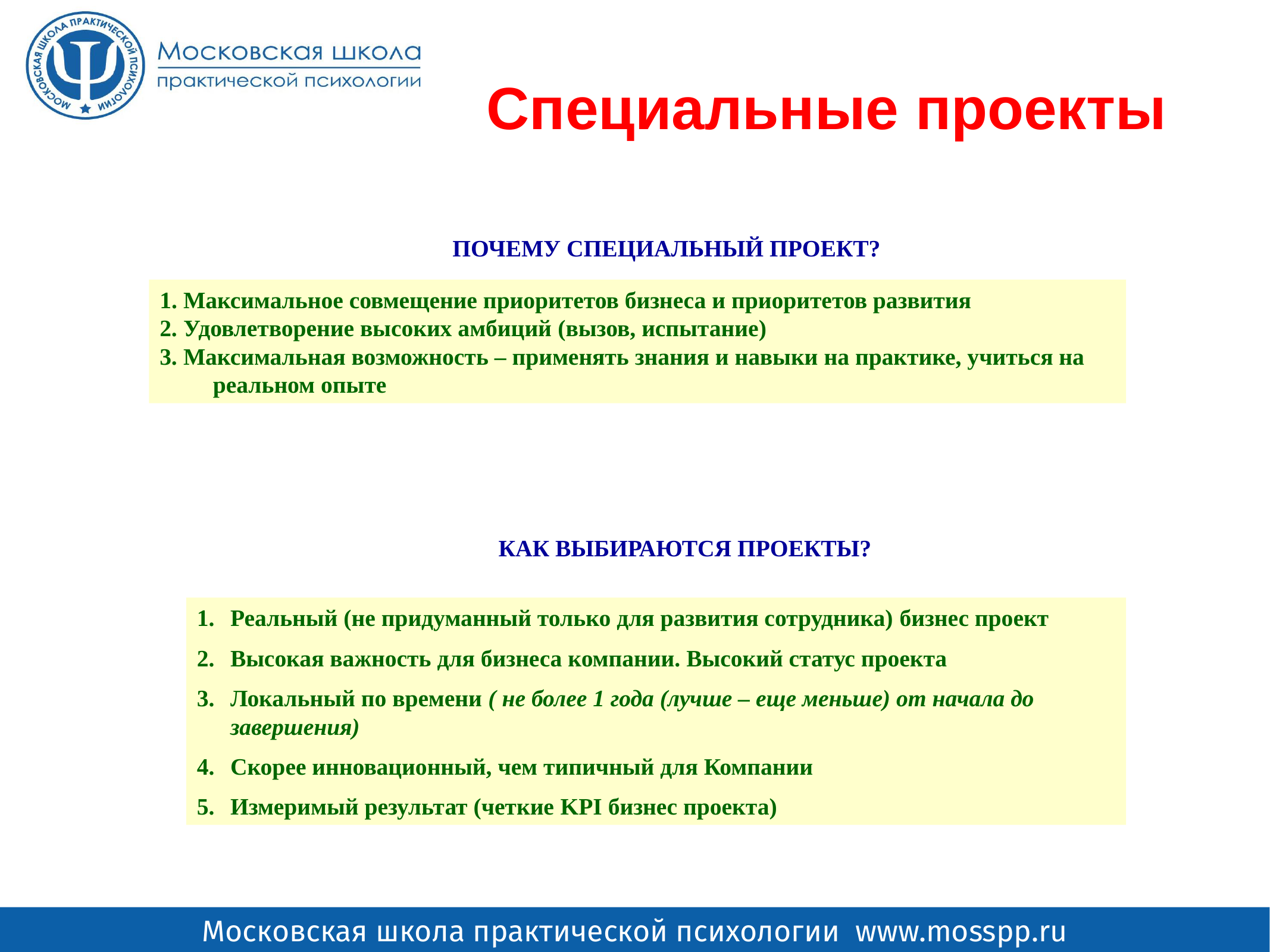

# Специальные проекты
ПОЧЕМУ СПЕЦИАЛЬНЫЙ ПРОЕКТ?
1. Максимальное совмещение приоритетов бизнеса и приоритетов развития
2. Удовлетворение высоких амбиций (вызов, испытание)
3. Максимальная возможность – применять знания и навыки на практике, учиться на реальном опыте
КАК ВЫБИРАЮТСЯ ПРОЕКТЫ?
Реальный (не придуманный только для развития сотрудника) бизнес проект
Высокая важность для бизнеса компании. Высокий статус проекта
Локальный по времени ( не более 1 года (лучше – еще меньше) от начала до завершения)
Скорее инновационный, чем типичный для Компании
Измеримый результат (четкие KPI бизнес проекта)